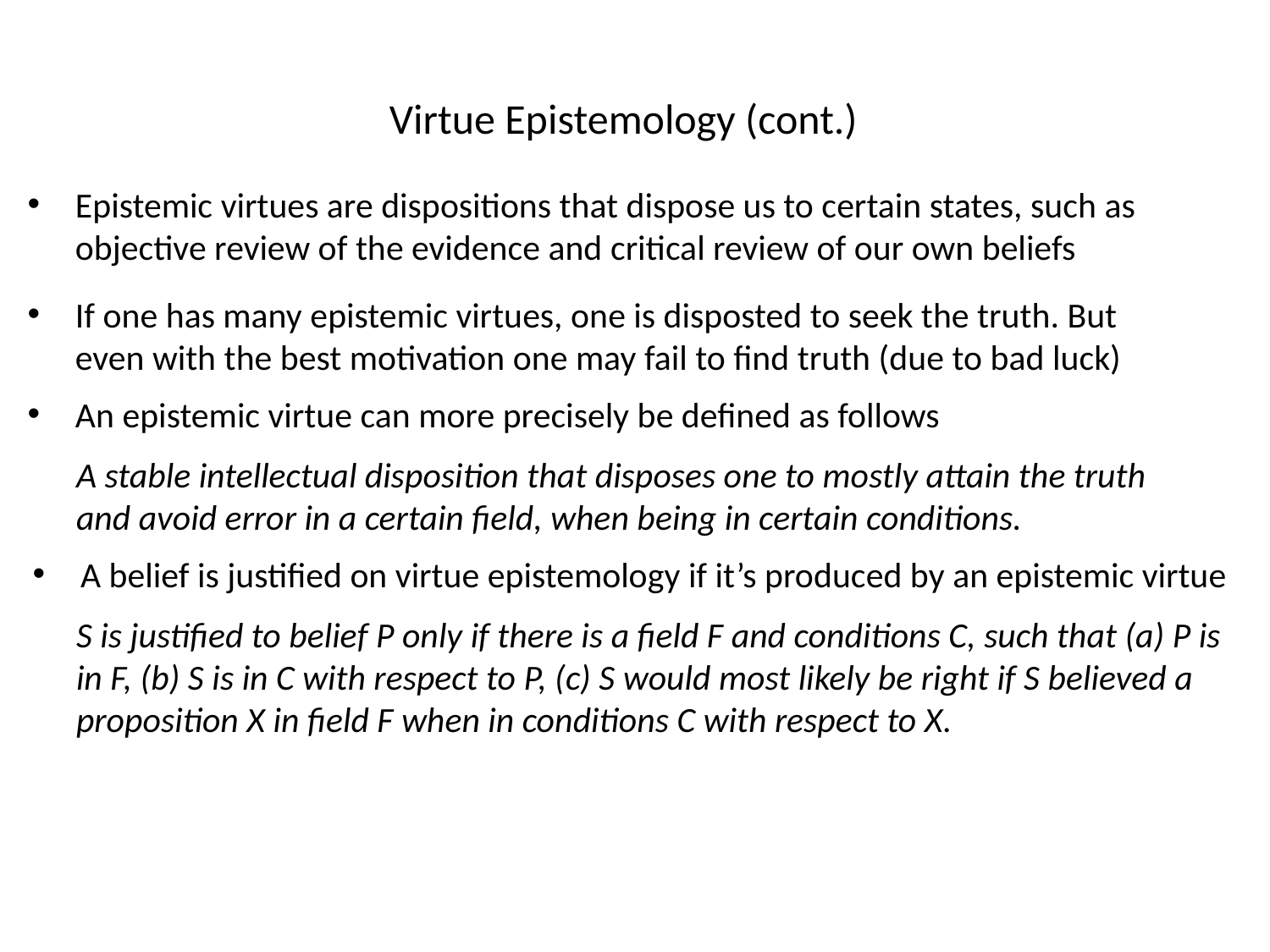

# Virtue Epistemology (cont.)
Epistemic virtues are dispositions that dispose us to certain states, such as objective review of the evidence and critical review of our own beliefs

If one has many epistemic virtues, one is disposted to seek the truth. But      even with the best motivation one may fail to find truth (due to bad luck)

An epistemic virtue can more precisely be defined as follows

A stable intellectual disposition that disposes one to mostly attain the truth    and avoid error in a certain field, when being in certain conditions.
A belief is justified on virtue epistemology if it’s produced by an epistemic virtue

S is justified to belief P only if there is a field F and conditions C, such that (a) P is in F, (b) S is in C with respect to P, (c) S would most likely be right if S believed a proposition X in field F when in conditions C with respect to X.